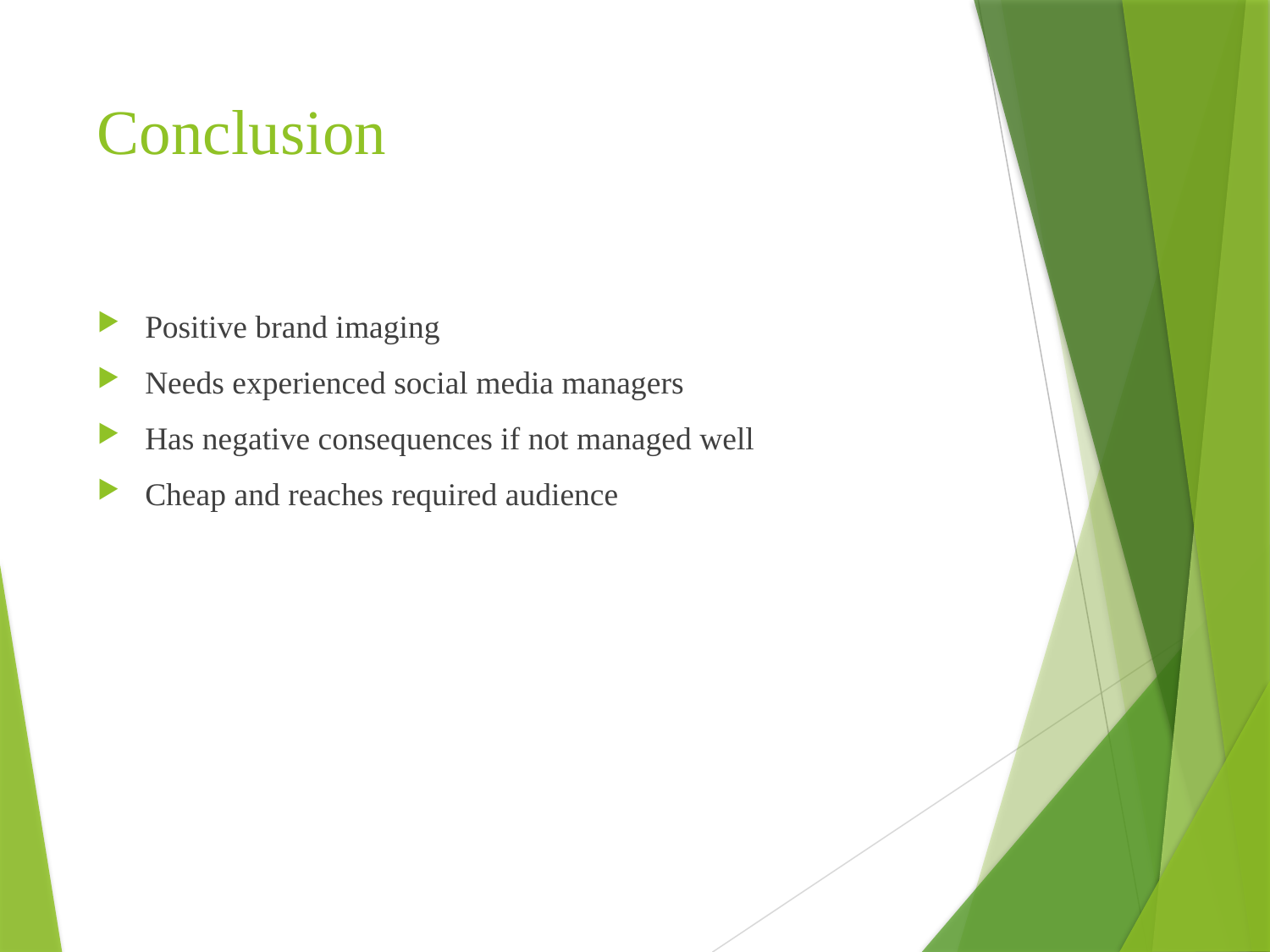

# Conclusion
Positive brand imaging
Needs experienced social media managers
Has negative consequences if not managed well
Cheap and reaches required audience